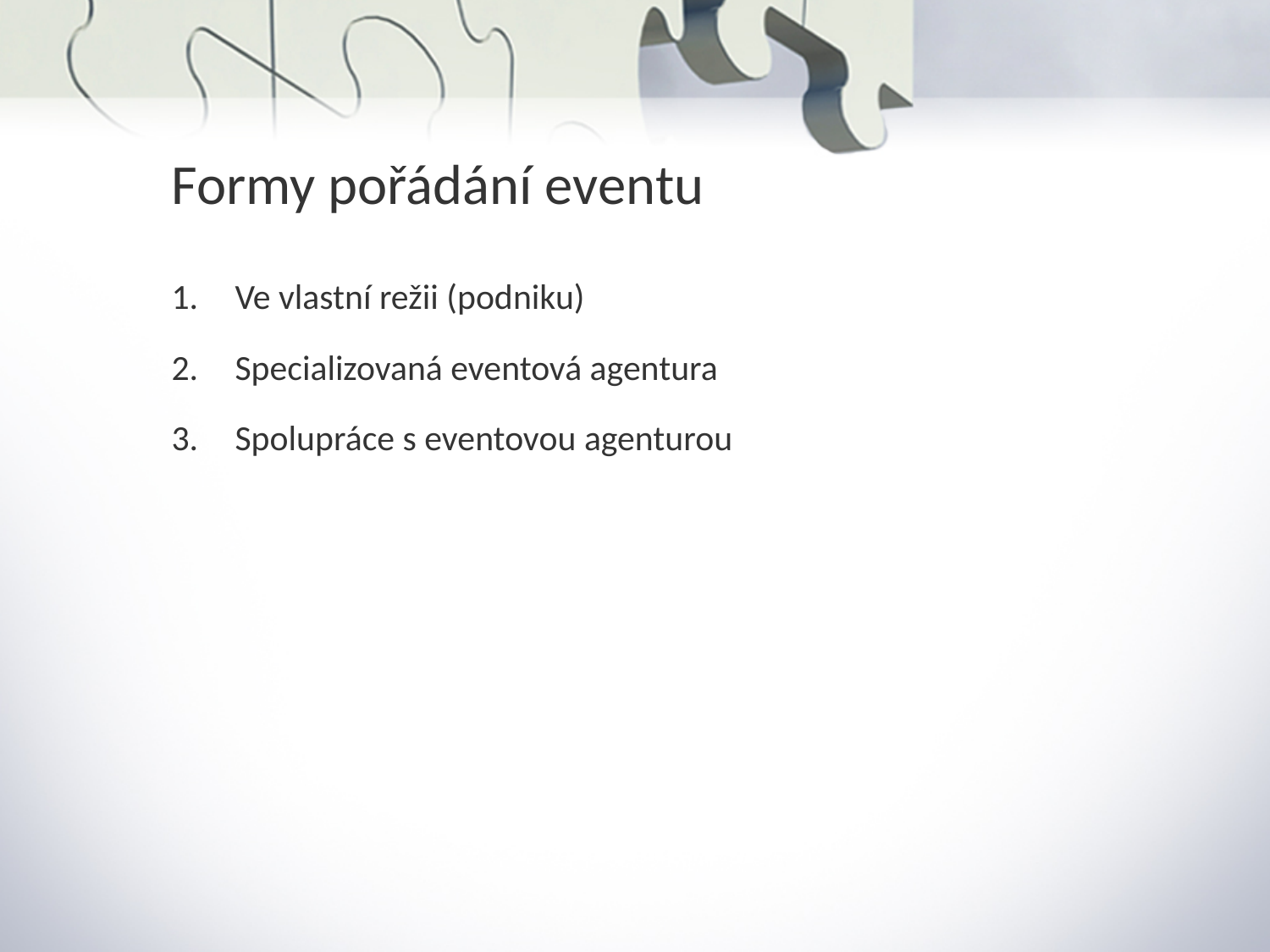

Formy pořádání eventu
Ve vlastní režii (podniku)
Specializovaná eventová agentura
Spolupráce s eventovou agenturou